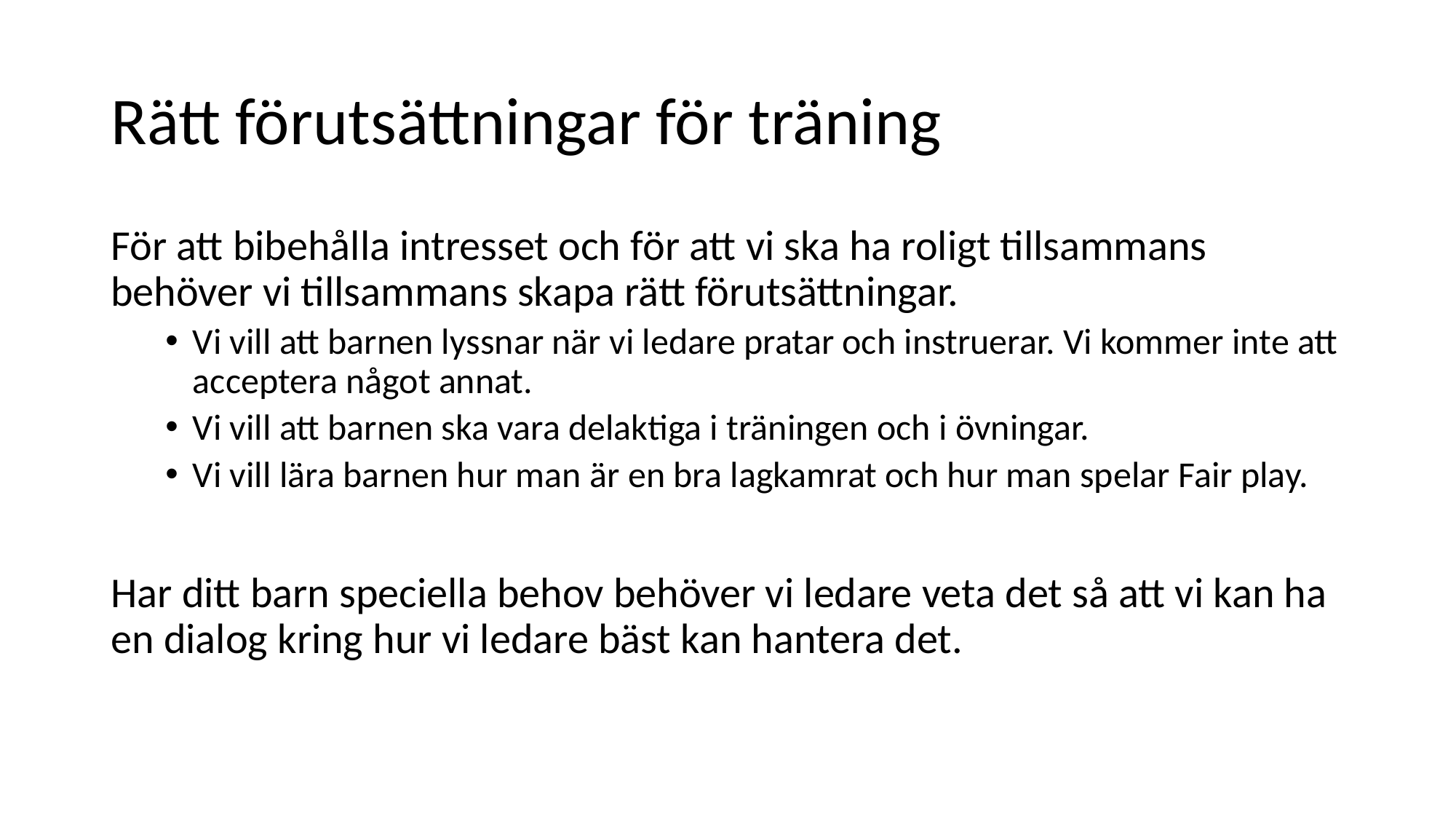

# Rätt förutsättningar för träning
För att bibehålla intresset och för att vi ska ha roligt tillsammans behöver vi tillsammans skapa rätt förutsättningar.
Vi vill att barnen lyssnar när vi ledare pratar och instruerar. Vi kommer inte att acceptera något annat.
Vi vill att barnen ska vara delaktiga i träningen och i övningar.
Vi vill lära barnen hur man är en bra lagkamrat och hur man spelar Fair play.

Har ditt barn speciella behov behöver vi ledare veta det så att vi kan ha en dialog kring hur vi ledare bäst kan hantera det.